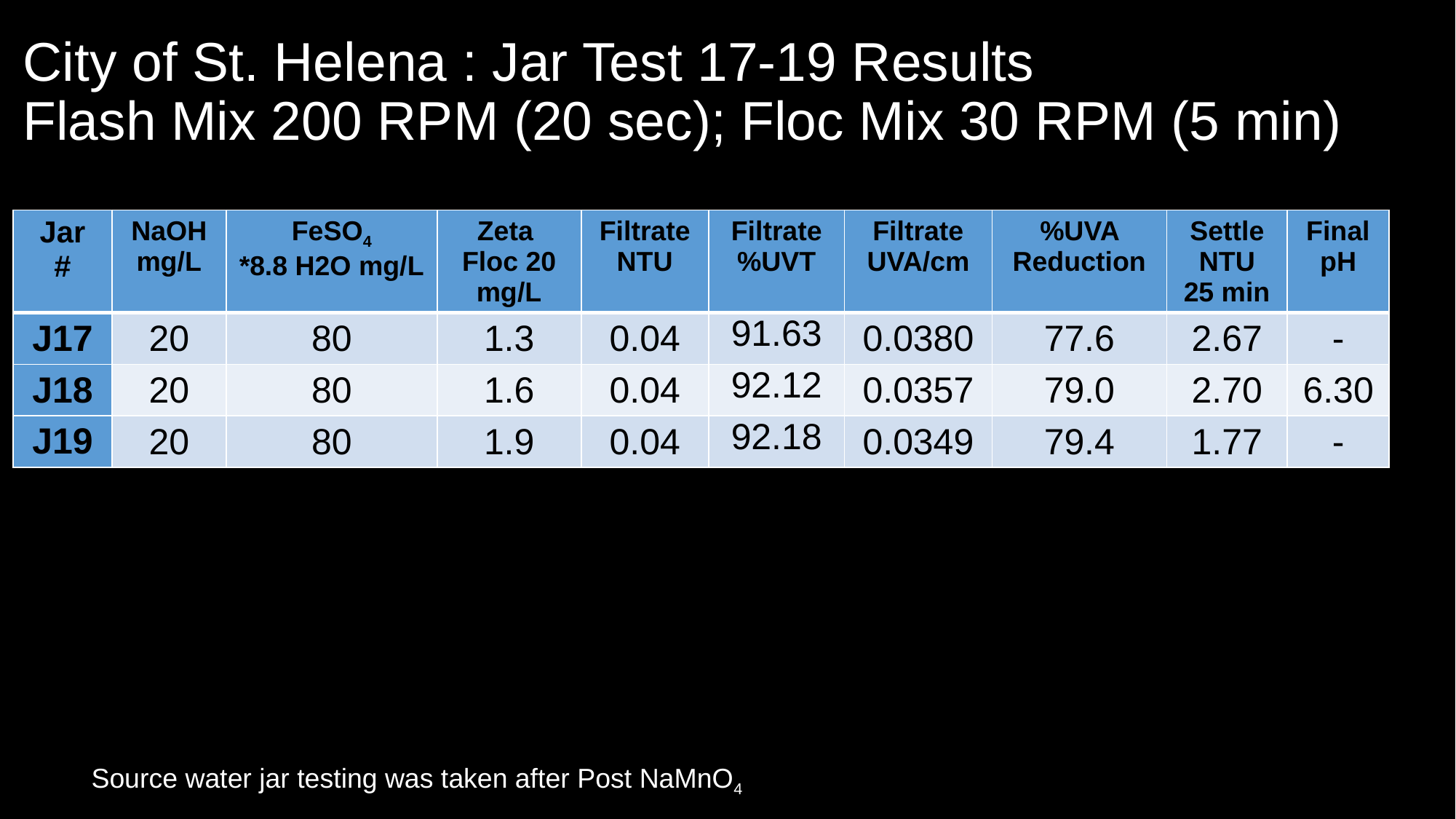

# City of St. Helena : Jar Test 17-19 Results Flash Mix 200 RPM (20 sec); Floc Mix 30 RPM (5 min)
| Jar # | NaOH mg/L | FeSO4 \*8.8 H2O mg/L | Zeta Floc 20 mg/L | Filtrate NTU | Filtrate %UVT | Filtrate UVA/cm | %UVA Reduction | Settle NTU 25 min | Final pH |
| --- | --- | --- | --- | --- | --- | --- | --- | --- | --- |
| J17 | 20 | 80 | 1.3 | 0.04 | 91.63 | 0.0380 | 77.6 | 2.67 | - |
| J18 | 20 | 80 | 1.6 | 0.04 | 92.12 | 0.0357 | 79.0 | 2.70 | 6.30 |
| J19 | 20 | 80 | 1.9 | 0.04 | 92.18 | 0.0349 | 79.4 | 1.77 | - |
Source water jar testing was taken after Post NaMnO4